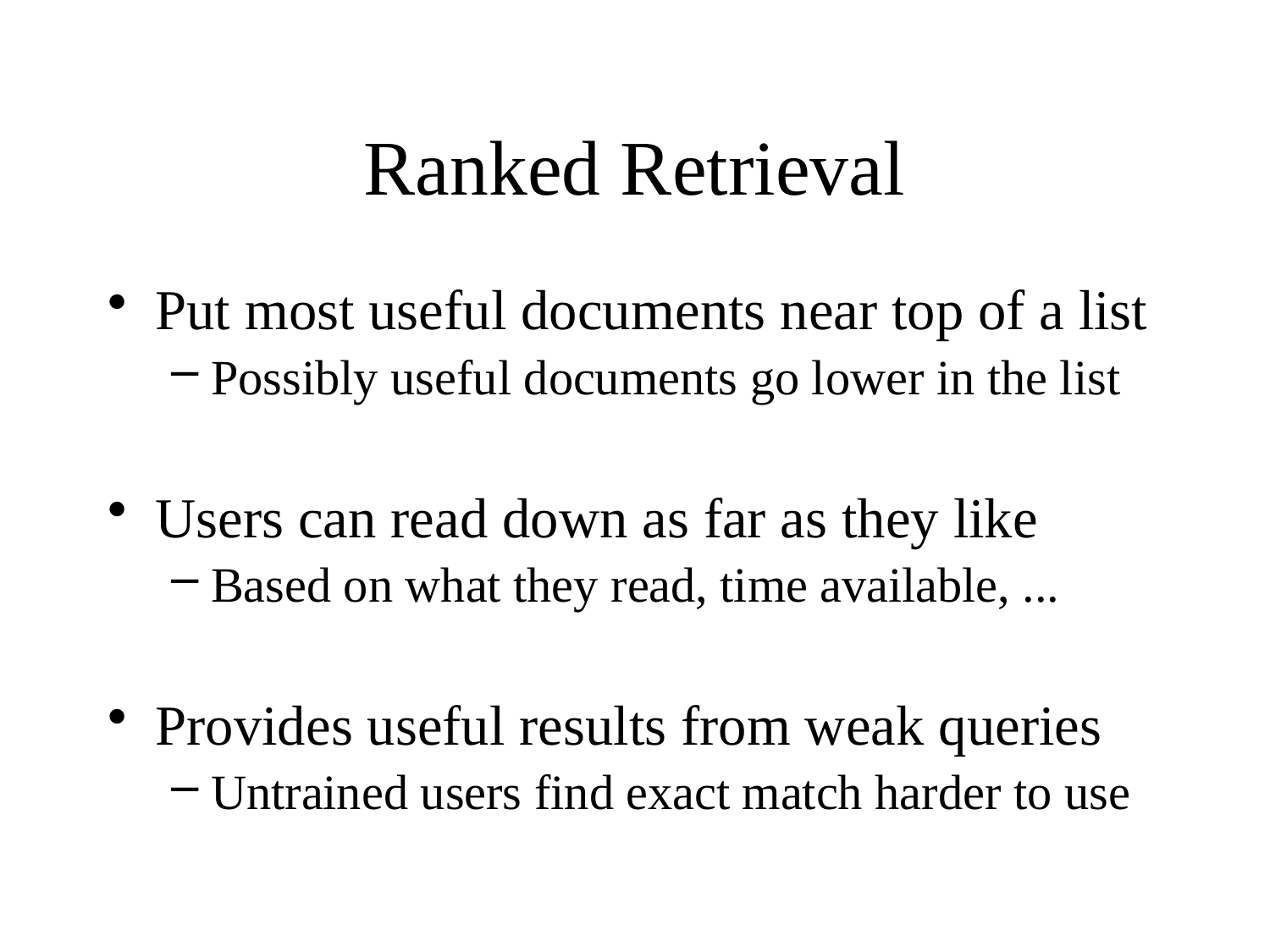

# Ranked Retrieval
Put most useful documents near top of a list
Possibly useful documents go lower in the list

Users can read down as far as they like
Based on what they read, time available, ...

Provides useful results from weak queries
Untrained users find exact match harder to use